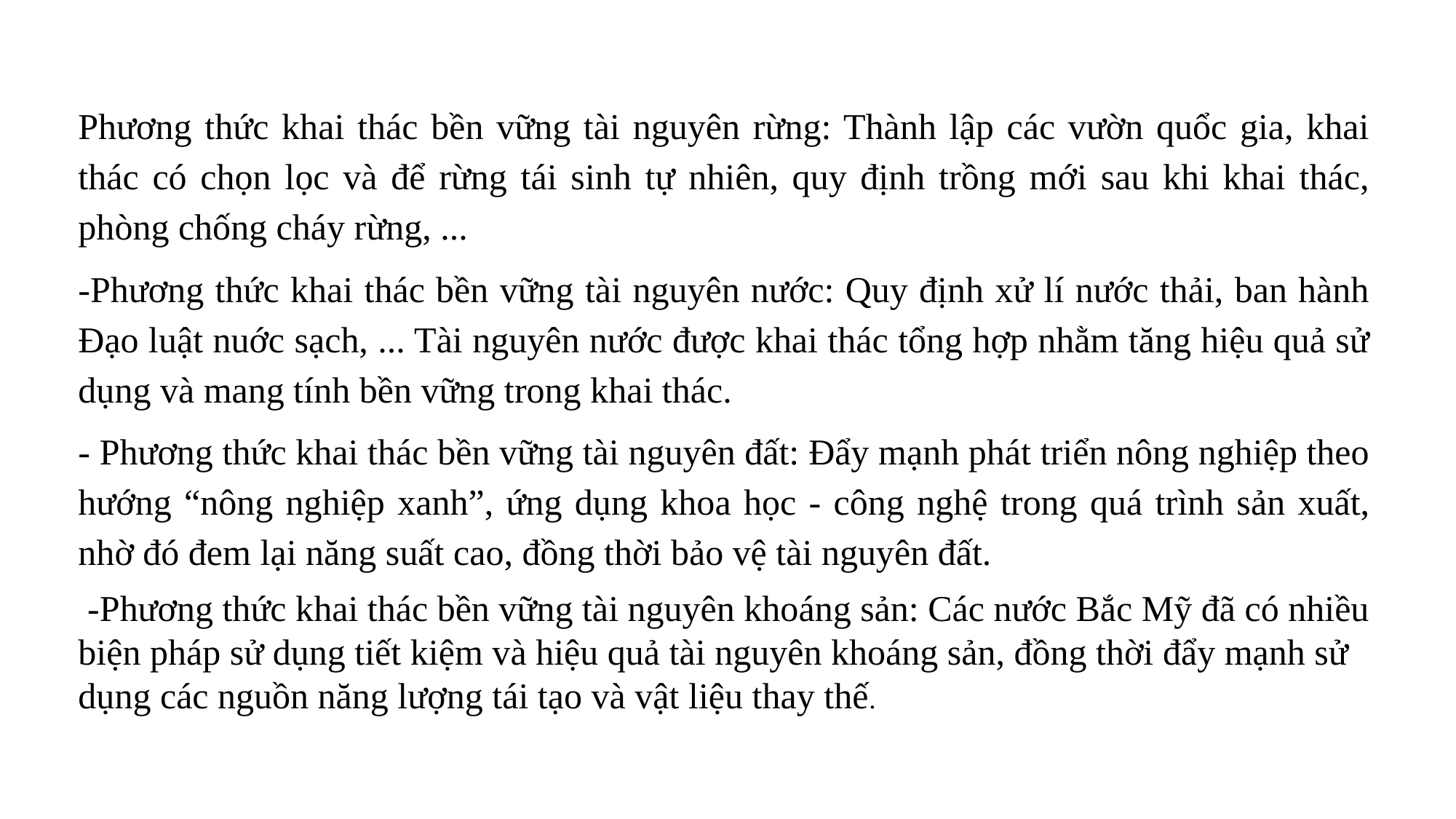

#
Phương thức khai thác bền vững tài nguyên rừng: Thành lập các vườn quổc gia, khai thác có chọn lọc và để rừng tái sinh tự nhiên, quy định trồng mới sau khi khai thác, phòng chống cháy rừng, ...
-Phương thức khai thác bền vững tài nguyên nước: Quy định xử lí nước thải, ban hành Đạo luật nuớc sạch, ... Tài nguyên nước được khai thác tổng hợp nhằm tăng hiệu quả sử dụng và mang tính bền vững trong khai thác.
- Phương thức khai thác bền vững tài nguyên đất: Đẩy mạnh phát triển nông nghiệp theo hướng “nông nghiệp xanh”, ứng dụng khoa học - công nghệ trong quá trình sản xuất, nhờ đó đem lại năng suất cao, đồng thời bảo vệ tài nguyên đất.
 -Phương thức khai thác bền vững tài nguyên khoáng sản: Các nước Bắc Mỹ đã có nhiều biện pháp sử dụng tiết kiệm và hiệu quả tài nguyên khoáng sản, đồng thời đẩy mạnh sử dụng các nguồn năng lượng tái tạo và vật liệu thay thế.